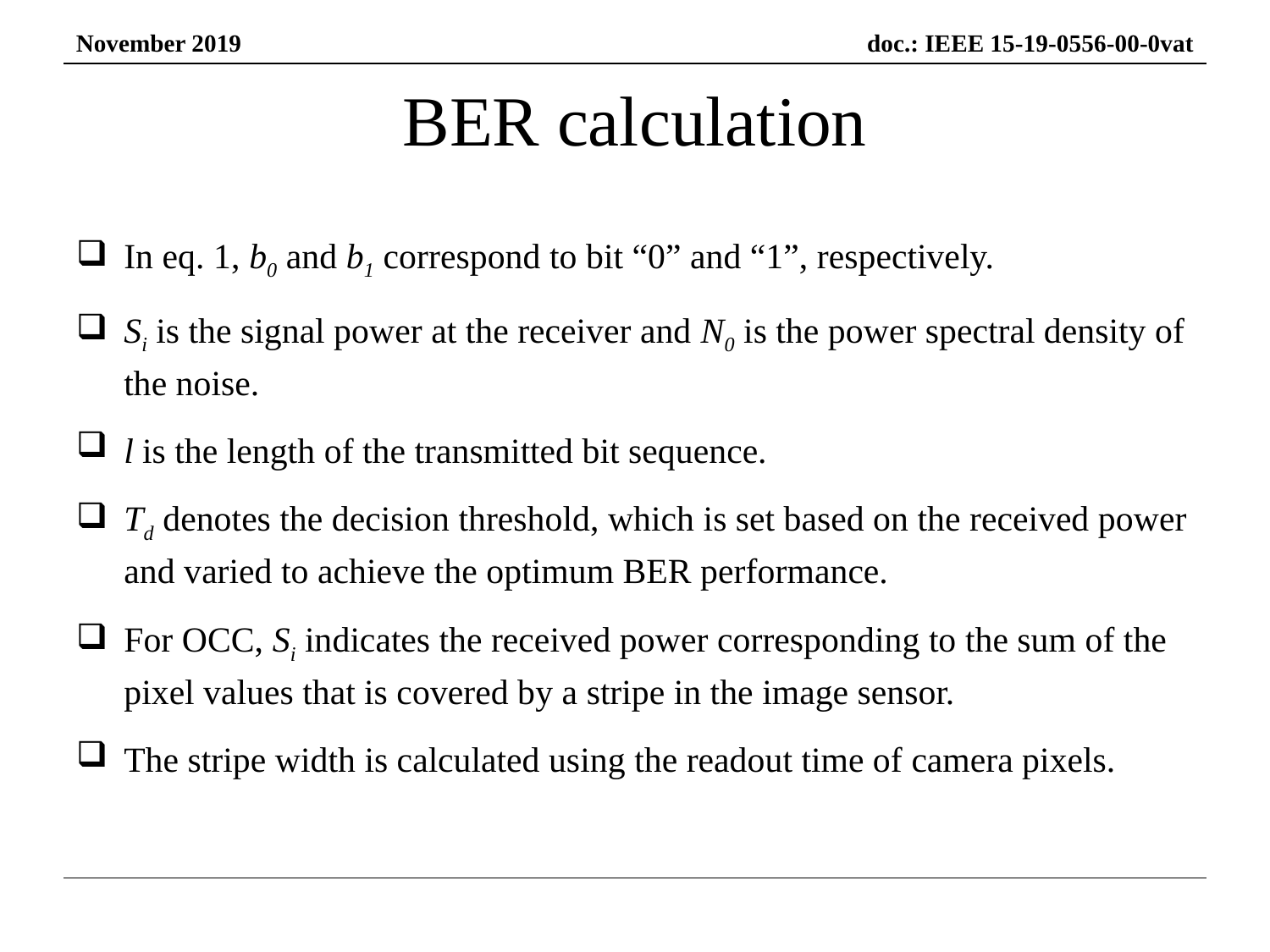

# BER calculation
In eq. 1, b0 and b1 correspond to bit “0” and “1”, respectively.
Si is the signal power at the receiver and N0 is the power spectral density of the noise.
l is the length of the transmitted bit sequence.
Td denotes the decision threshold, which is set based on the received power and varied to achieve the optimum BER performance.
For OCC, Si indicates the received power corresponding to the sum of the pixel values that is covered by a stripe in the image sensor.
The stripe width is calculated using the readout time of camera pixels.